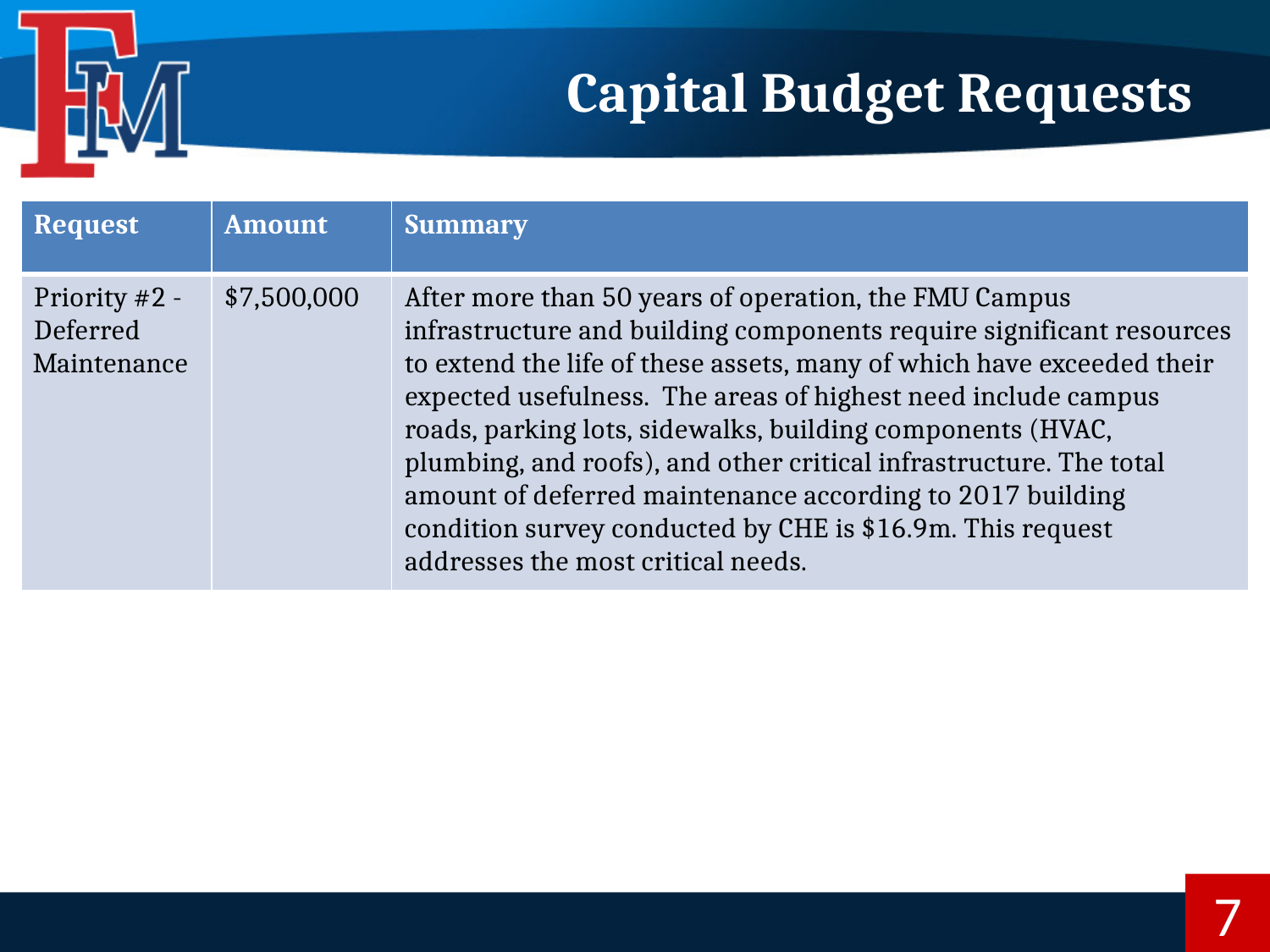

# Capital Budget Requests
| Request | Amount | Summary |
| --- | --- | --- |
| Priority #2 - Deferred Maintenance | $7,500,000 | After more than 50 years of operation, the FMU Campus infrastructure and building components require significant resources to extend the life of these assets, many of which have exceeded their expected usefulness. The areas of highest need include campus roads, parking lots, sidewalks, building components (HVAC, plumbing, and roofs), and other critical infrastructure. The total amount of deferred maintenance according to 2017 building condition survey conducted by CHE is $16.9m. This request addresses the most critical needs. |
7